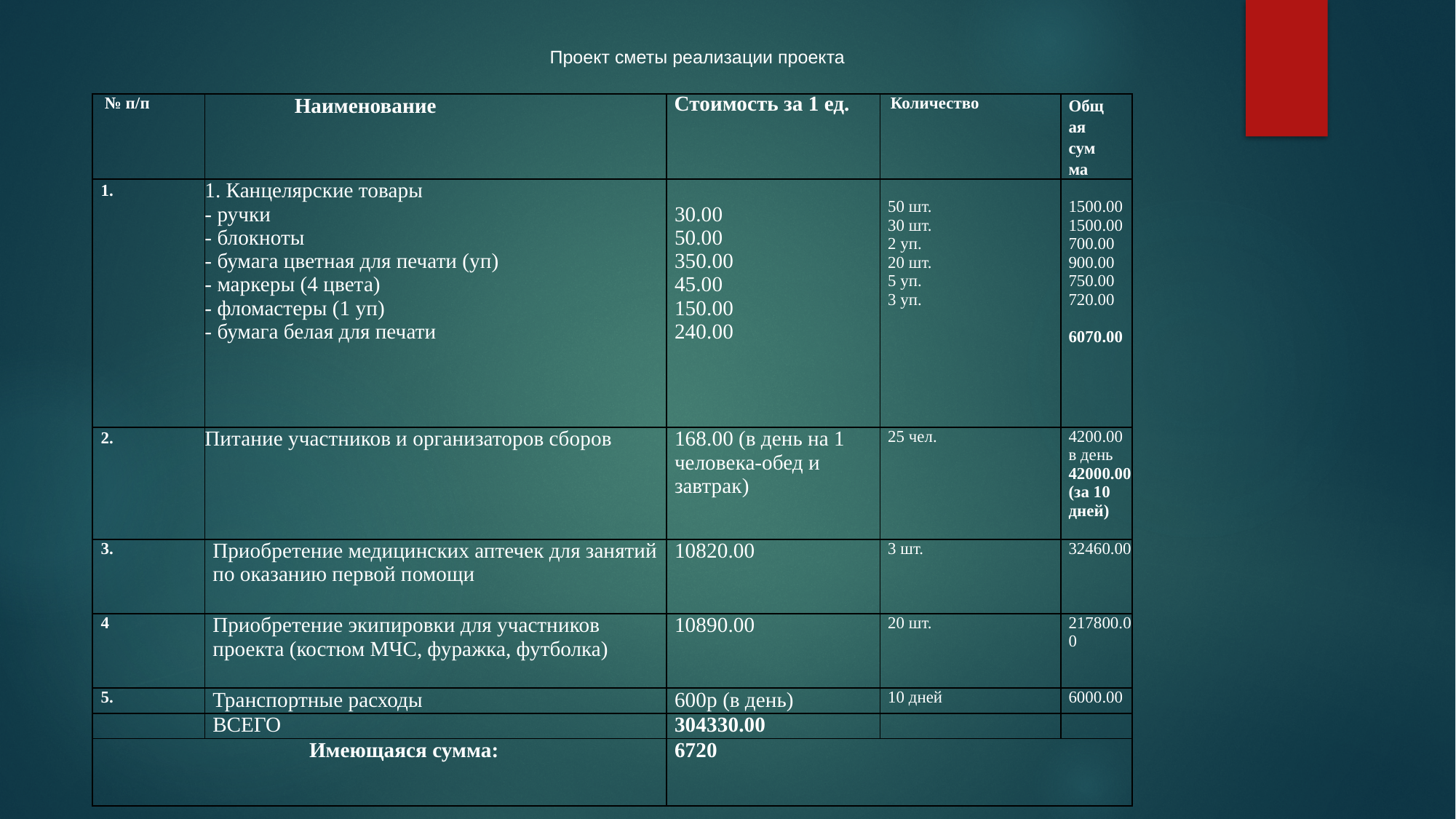

Проект сметы реализации проекта

| № п/п | Наименование | Стоимость за 1 ед. | Количество | Общая сумма |
| --- | --- | --- | --- | --- |
| 1. | 1. Канцелярские товары - ручки - блокноты - бумага цветная для печати (уп) - маркеры (4 цвета) - фломастеры (1 уп) - бумага белая для печати | 30.00 50.00 350.00 45.00 150.00 240.00 | 50 шт. 30 шт. 2 уп. 20 шт. 5 уп. 3 уп. | 1500.00 1500.00 700.00 900.00 750.00 720.00   6070.00 |
| 2. | Питание участников и организаторов сборов | 168.00 (в день на 1 человека-обед и завтрак) | 25 чел. | 4200.00 в день 42000.00 (за 10 дней) |
| 3. | Приобретение медицинских аптечек для занятий по оказанию первой помощи | 10820.00 | 3 шт. | 32460.00 |
| 4 | Приобретение экипировки для участников проекта (костюм МЧС, фуражка, футболка) | 10890.00 | 20 шт. | 217800.00 |
| 5. | Транспортные расходы | 600р (в день) | 10 дней | 6000.00 |
|  | ВСЕГО | 304330.00 |  |  |
| Имеющаяся сумма: |  | 6720 |  |  |